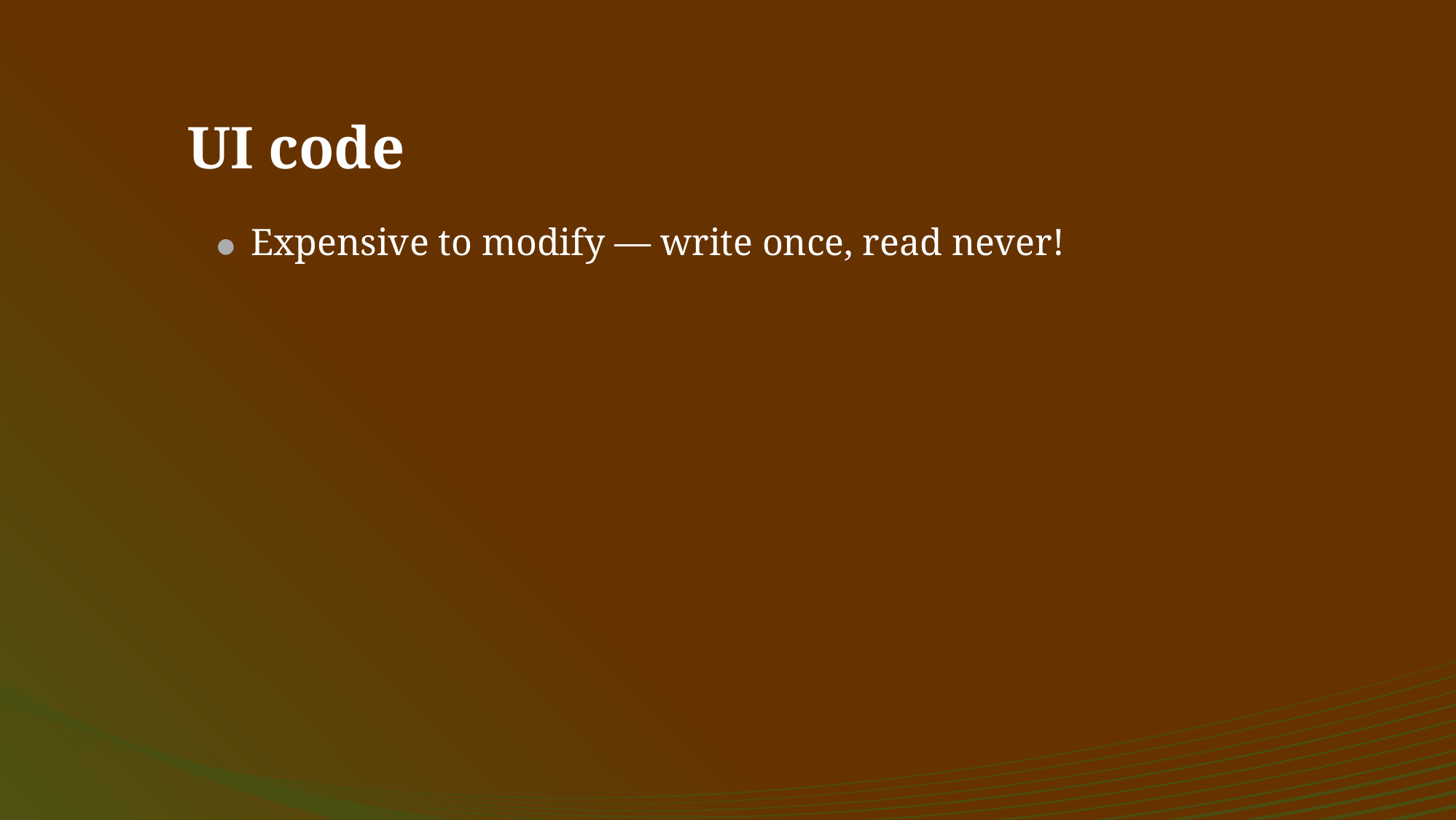

# UI code
Expensive to modify — write once, read never!